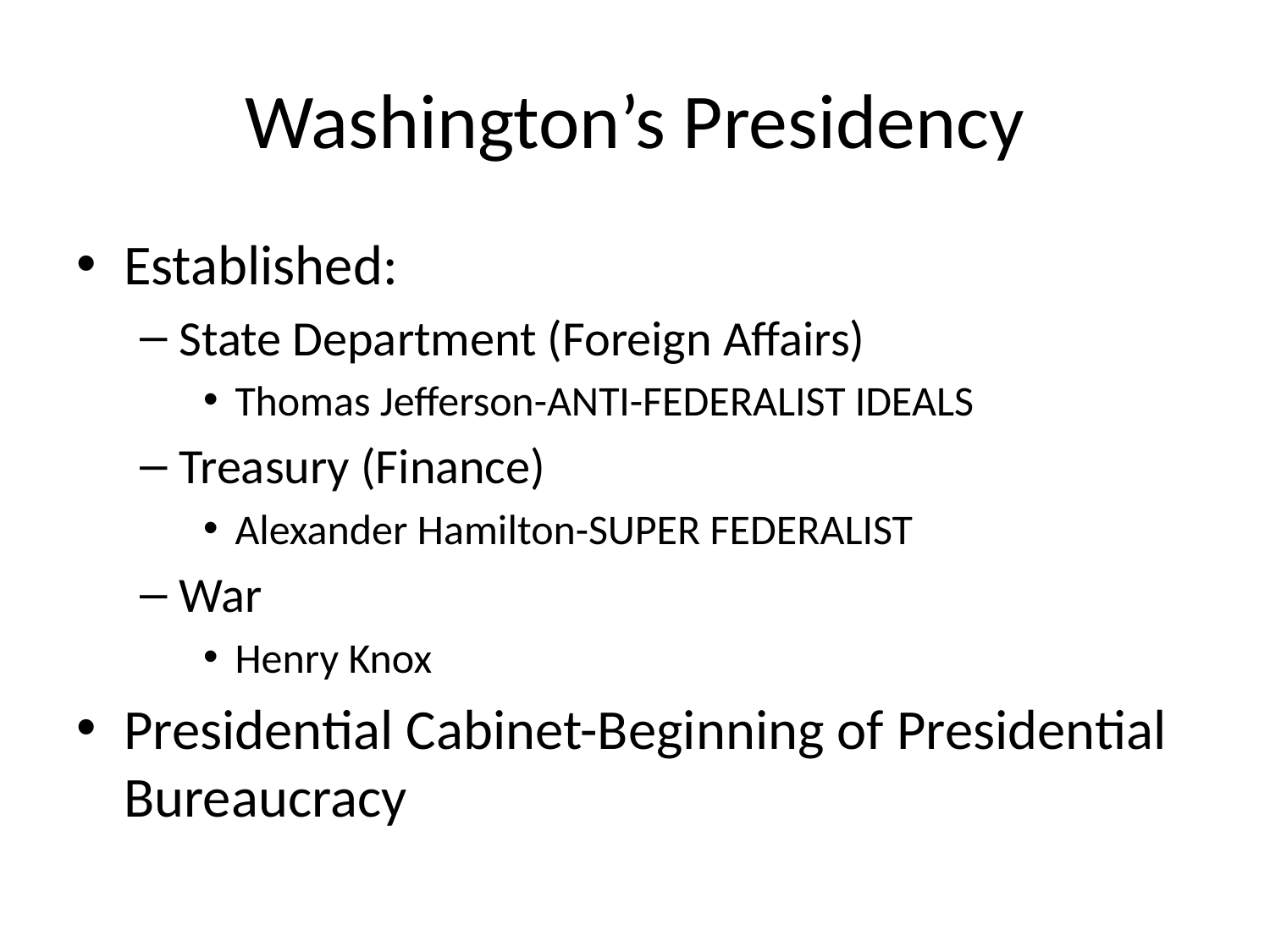

# Washington’s Presidency
Established:
State Department (Foreign Affairs)
Thomas Jefferson-ANTI-FEDERALIST IDEALS
Treasury (Finance)
Alexander Hamilton-SUPER FEDERALIST
War
Henry Knox
Presidential Cabinet-Beginning of Presidential Bureaucracy